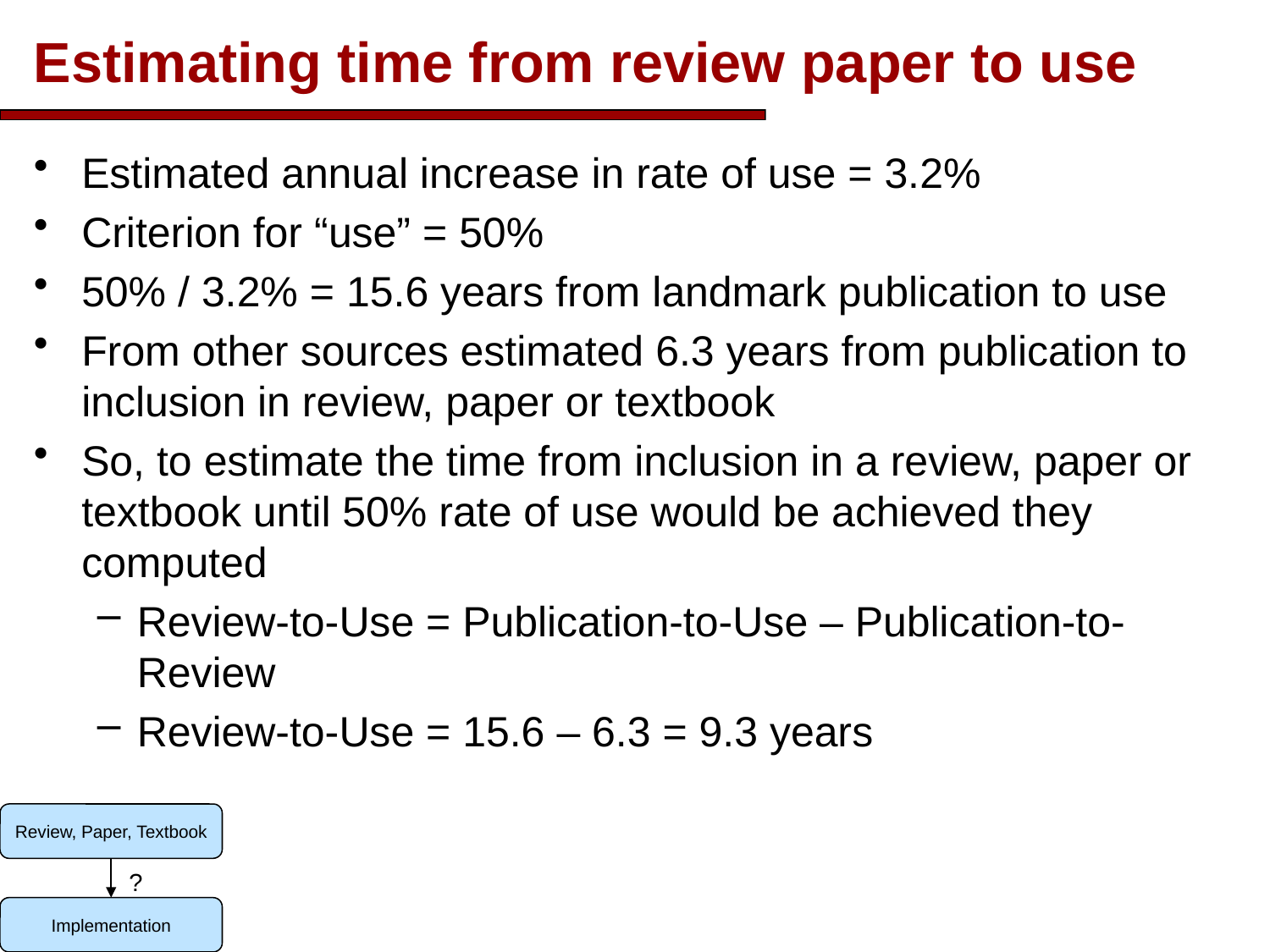

# Estimating time from review paper to use
Estimated annual increase in rate of use = 3.2%
Criterion for “use” = 50%
50% / 3.2% = 15.6 years from landmark publication to use
From other sources estimated 6.3 years from publication to inclusion in review, paper or textbook
So, to estimate the time from inclusion in a review, paper or textbook until 50% rate of use would be achieved they computed
Review-to-Use = Publication-to-Use – Publication-to-Review
Review-to-Use = 15.6 – 6.3 = 9.3 years

Review, Paper, Textbook
Implementation
?
7